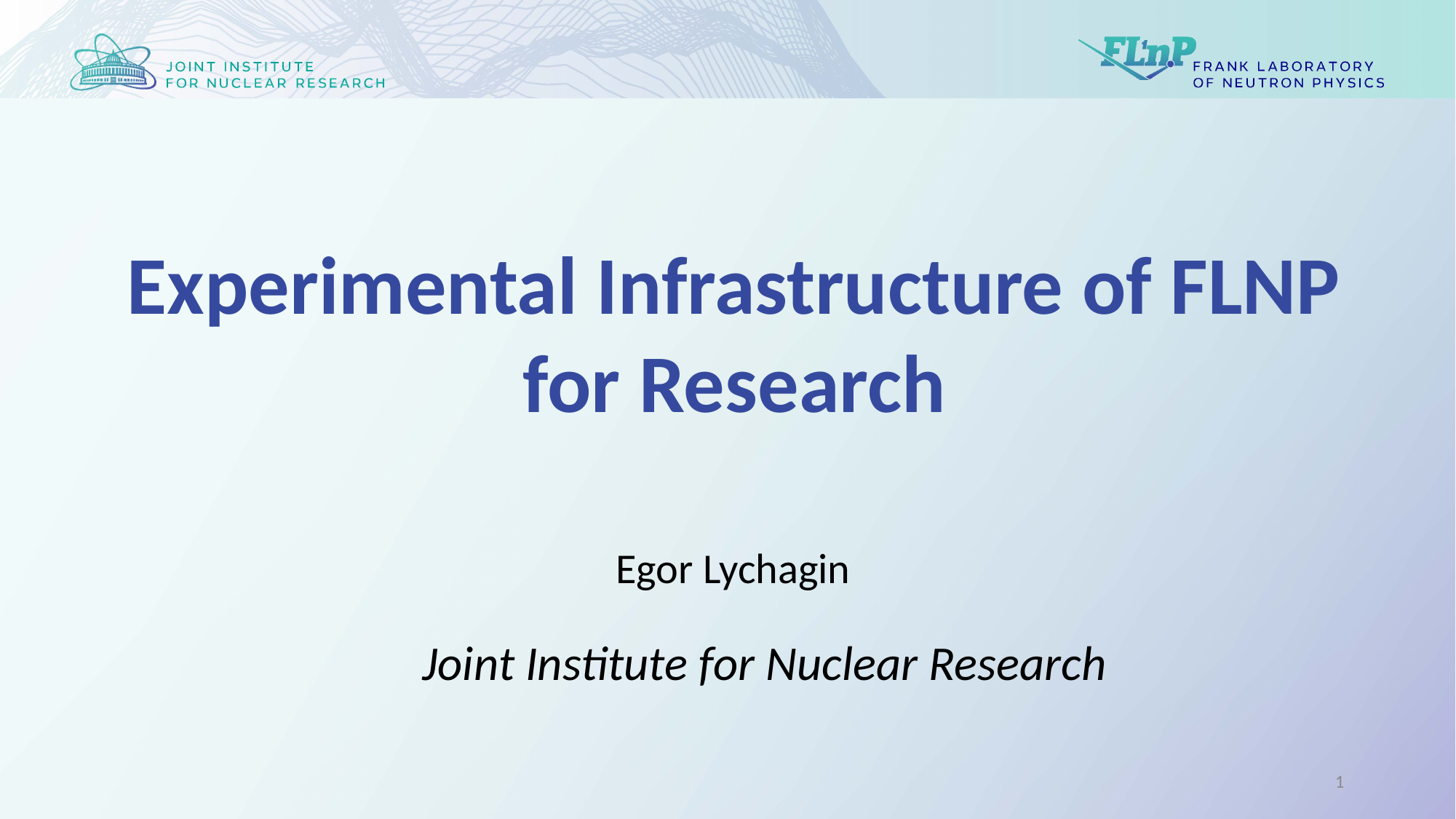

Experimental Infrastructure of FLNP for Research
Egor Lychagin
Joint Institute for Nuclear Research
1